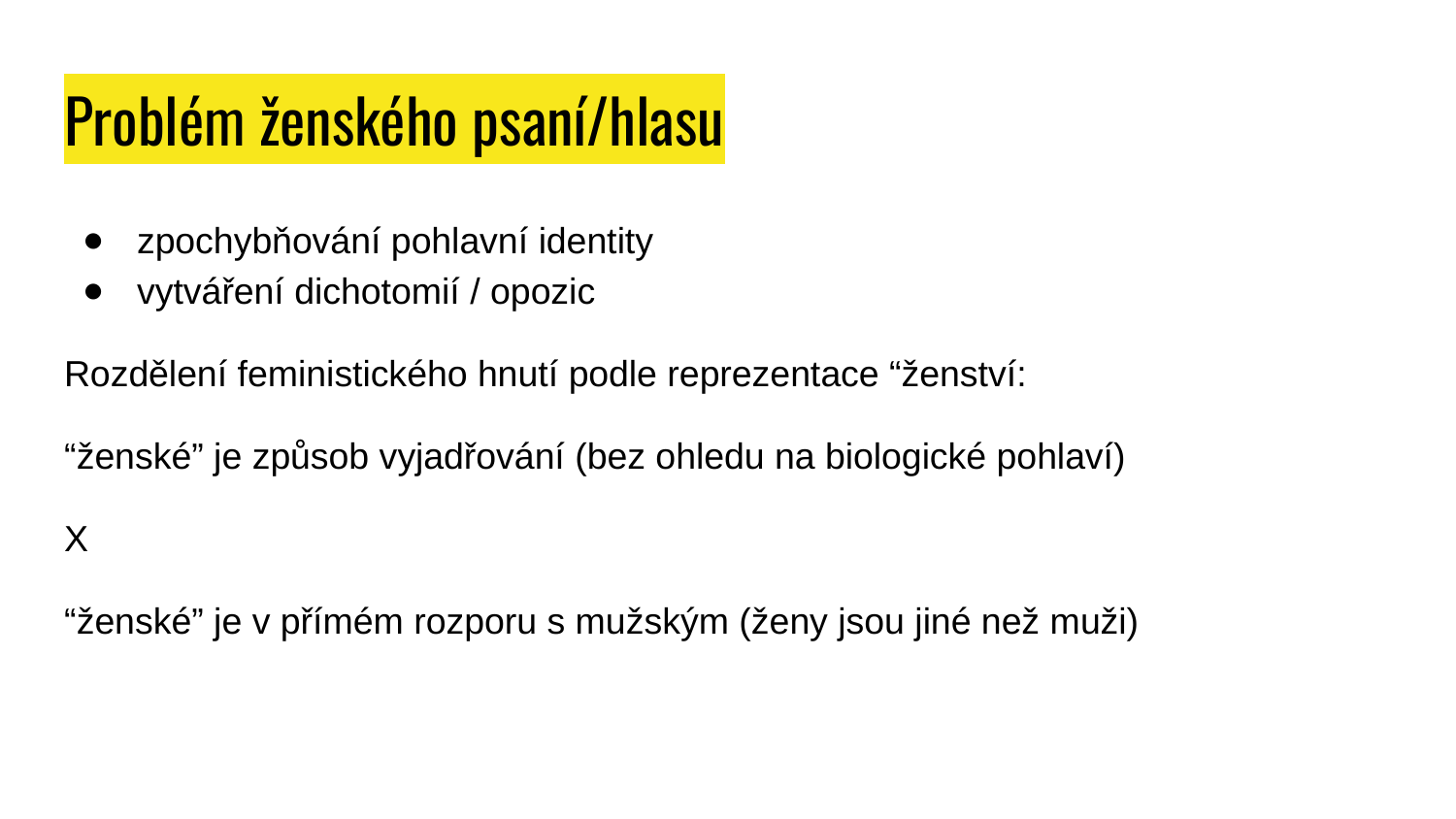

# Problém ženského psaní/hlasu
zpochybňování pohlavní identity
vytváření dichotomií / opozic
Rozdělení feministického hnutí podle reprezentace “ženství:
“ženské” je způsob vyjadřování (bez ohledu na biologické pohlaví)
X
“ženské” je v přímém rozporu s mužským (ženy jsou jiné než muži)